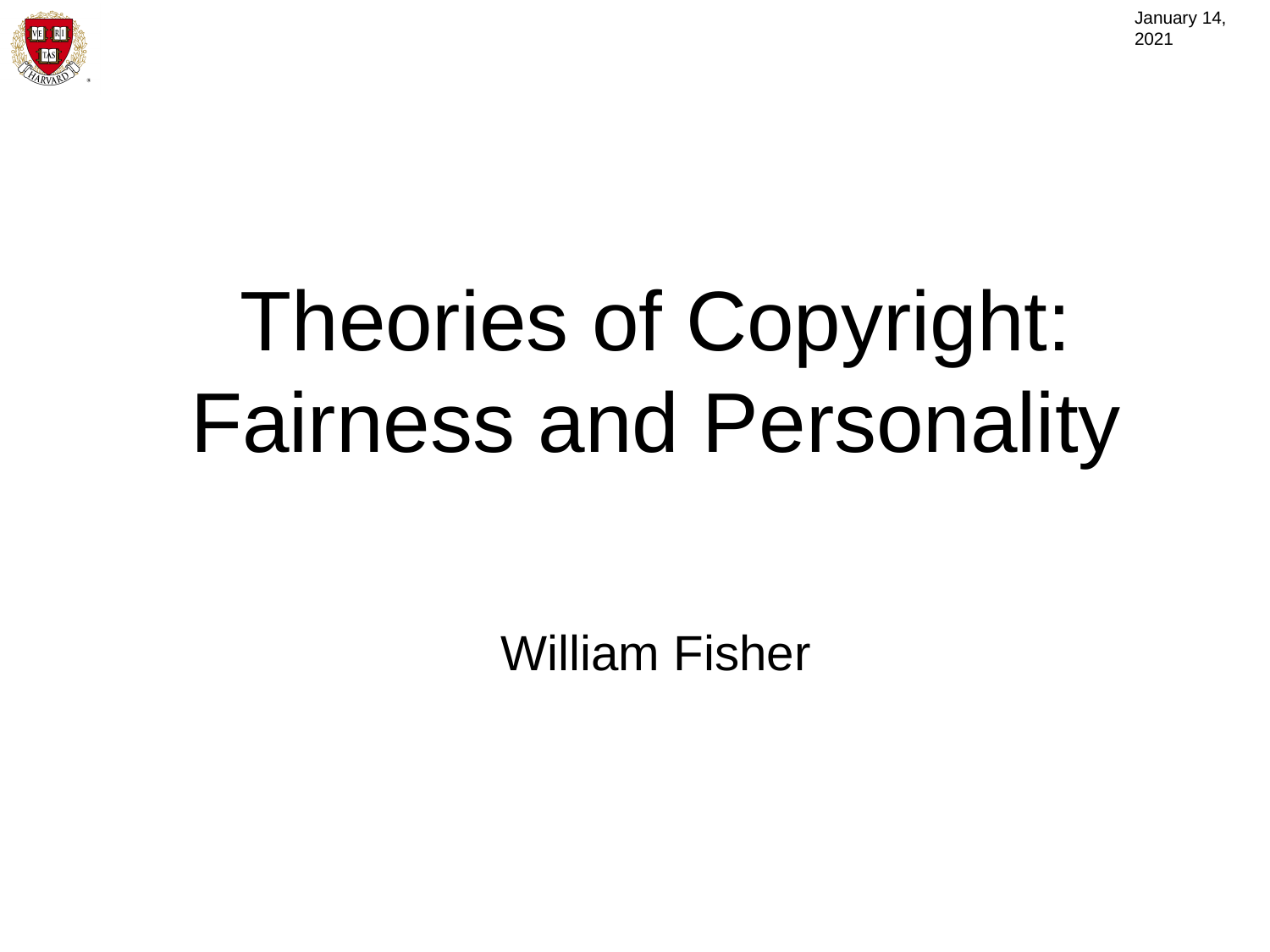

January 14, 2021
# Theories of Copyright: Fairness and Personality William Fisher